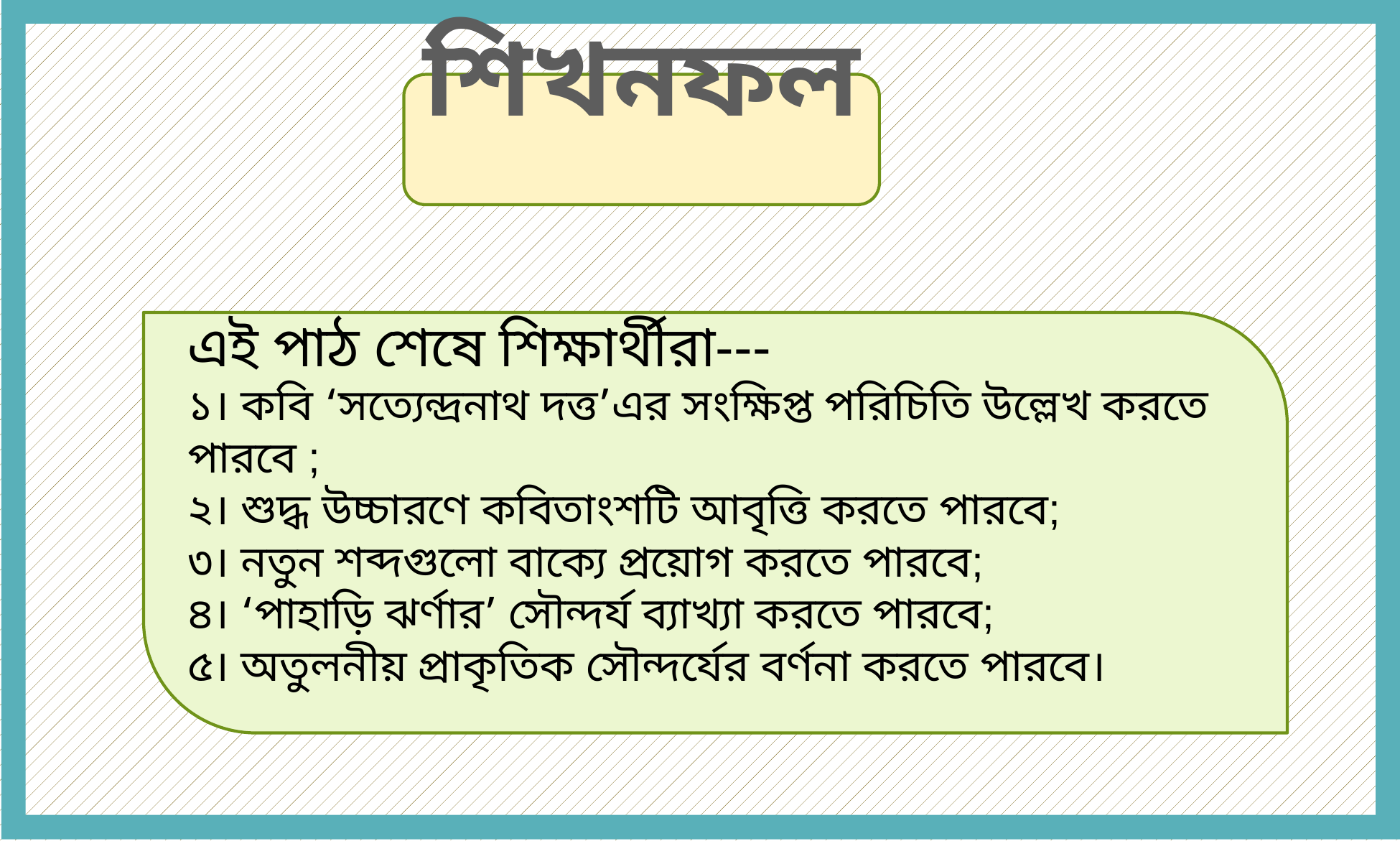

শিখনফল
এই পাঠ শেষে শিক্ষার্থীরা---
১। কবি ‘সত্যেন্দ্রনাথ দত্ত’এর সংক্ষিপ্ত পরিচিতি উল্লেখ করতে পারবে ;
২। শুদ্ধ উচ্চারণে কবিতাংশটি আবৃত্তি করতে পারবে;
৩। নতুন শব্দগুলো বাক্যে প্রয়োগ করতে পারবে;
৪। ‘পাহাড়ি ঝর্ণার’ সৌন্দর্য ব্যাখ্যা করতে পারবে;
৫। অতুলনীয় প্রাকৃতিক সৌন্দর্যের বর্ণনা করতে পারবে।